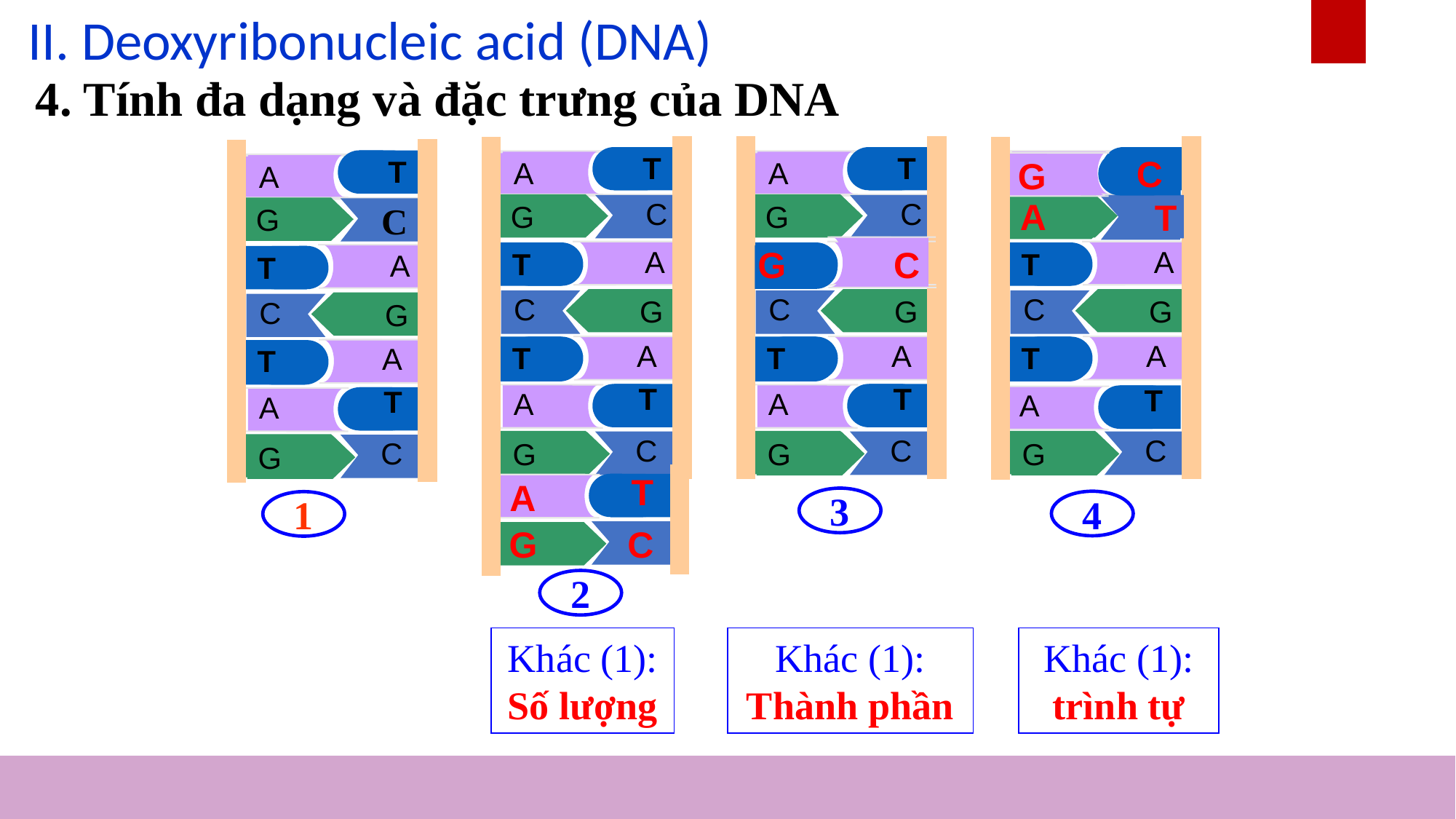

II. Deoxyribonucleic acid (DNA)

4. Tính đa dạng và đặc trưng của DNA

A

T

A

C

G

A

T

C

G
T

A

T

T

A

C

G
G
T

A

C

G
2

A

T

A

C

G

G

C
A

T

C

G
T

A

T

T

A

C

G
G
3

A

T

C

G

A

T

A
X

G
T

A

A

T

C

G
T

A

T

C

G
G
4

A

T

A

C

G

A

T

C

G
T

A

T

T

A

C

G
G
1
Khác (1):
trình tự
Khác (1): Số lượng
Khác (1):
Thành phần